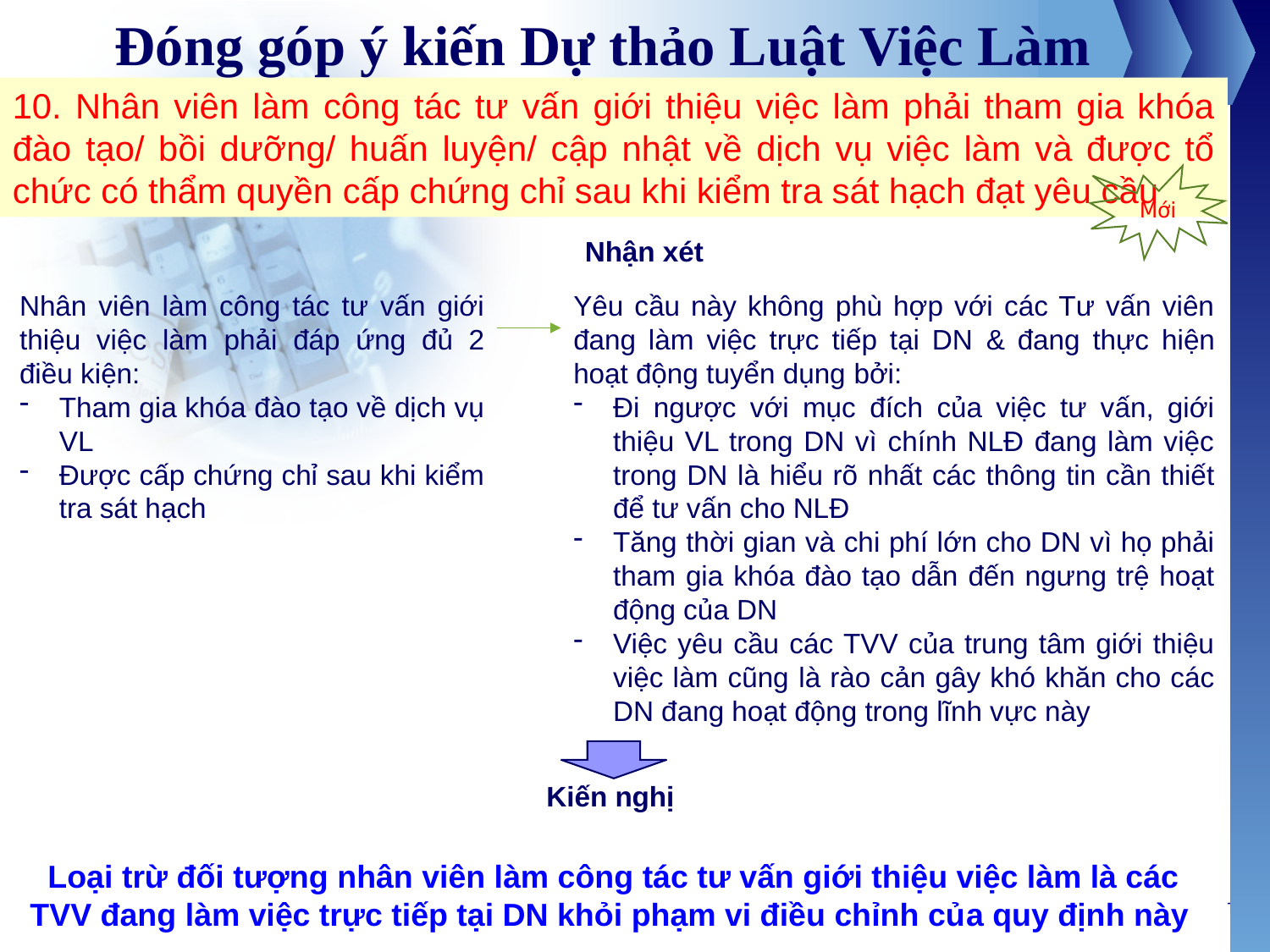

# Đóng góp ý kiến Dự thảo Luật Việc Làm
10. Nhân viên làm công tác tư vấn giới thiệu việc làm phải tham gia khóa đào tạo/ bồi dưỡng/ huấn luyện/ cập nhật về dịch vụ việc làm và được tổ chức có thẩm quyền cấp chứng chỉ sau khi kiểm tra sát hạch đạt yêu cầu
Mới
Nhận xét
Nhân viên làm công tác tư vấn giới thiệu việc làm phải đáp ứng đủ 2 điều kiện:
Tham gia khóa đào tạo về dịch vụ VL
Được cấp chứng chỉ sau khi kiểm tra sát hạch
Yêu cầu này không phù hợp với các Tư vấn viên đang làm việc trực tiếp tại DN & đang thực hiện hoạt động tuyển dụng bởi:
Đi ngược với mục đích của việc tư vấn, giới thiệu VL trong DN vì chính NLĐ đang làm việc trong DN là hiểu rõ nhất các thông tin cần thiết để tư vấn cho NLĐ
Tăng thời gian và chi phí lớn cho DN vì họ phải tham gia khóa đào tạo dẫn đến ngưng trệ hoạt động của DN
Việc yêu cầu các TVV của trung tâm giới thiệu việc làm cũng là rào cản gây khó khăn cho các DN đang hoạt động trong lĩnh vực này

Kiến nghị
Loại trừ đối tượng nhân viên làm công tác tư vấn giới thiệu việc làm là các TVV đang làm việc trực tiếp tại DN khỏi phạm vi điều chỉnh của quy định này